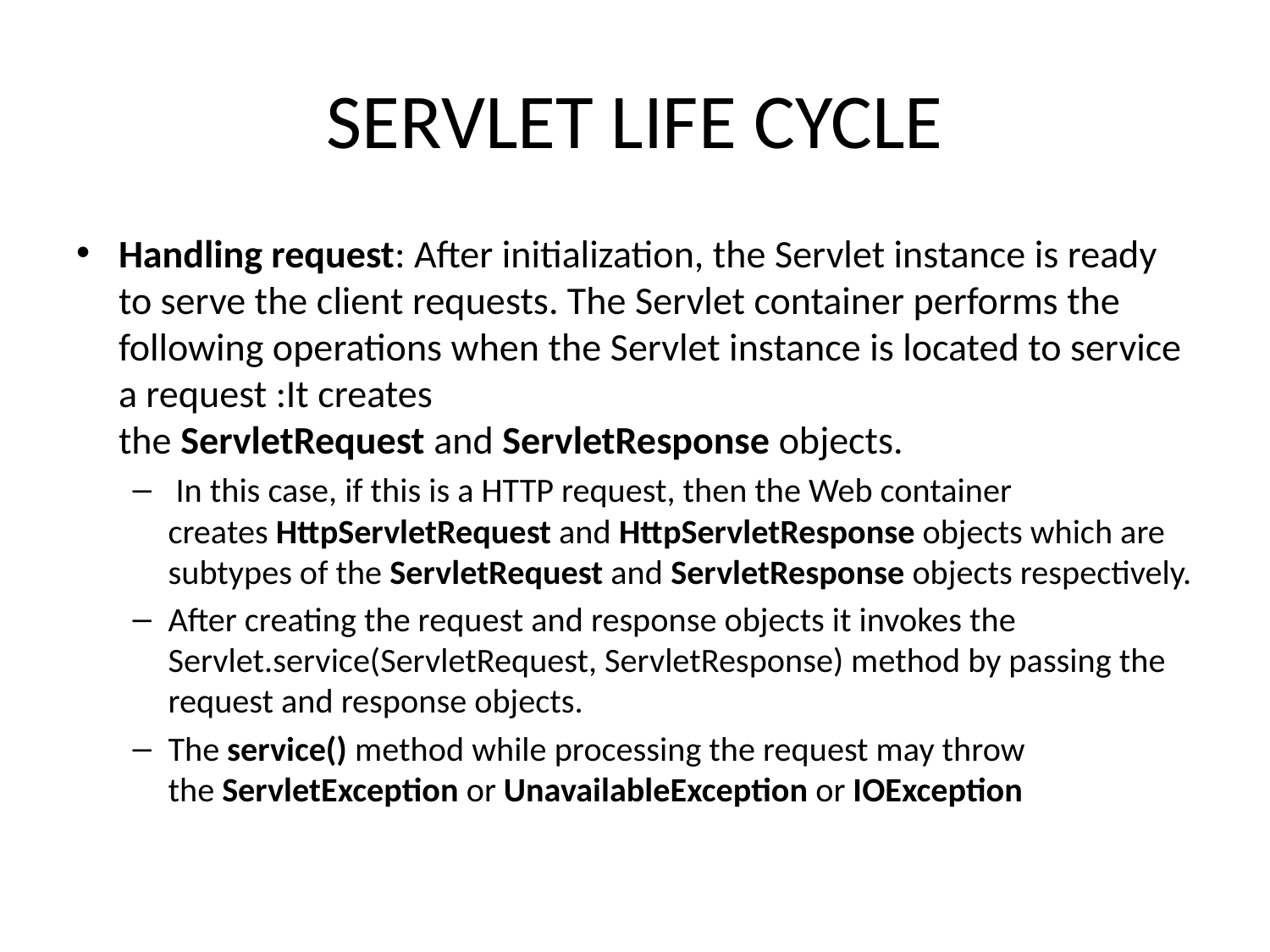

# SERVLET LIFE CYCLE
Handling request: After initialization, the Servlet instance is ready to serve the client requests. The Servlet container performs the following operations when the Servlet instance is located to service a request :It creates the ServletRequest and ServletResponse objects.
 In this case, if this is a HTTP request, then the Web container creates HttpServletRequest and HttpServletResponse objects which are subtypes of the ServletRequest and ServletResponse objects respectively.
After creating the request and response objects it invokes the Servlet.service(ServletRequest, ServletResponse) method by passing the request and response objects.
The service() method while processing the request may throw the ServletException or UnavailableException or IOException